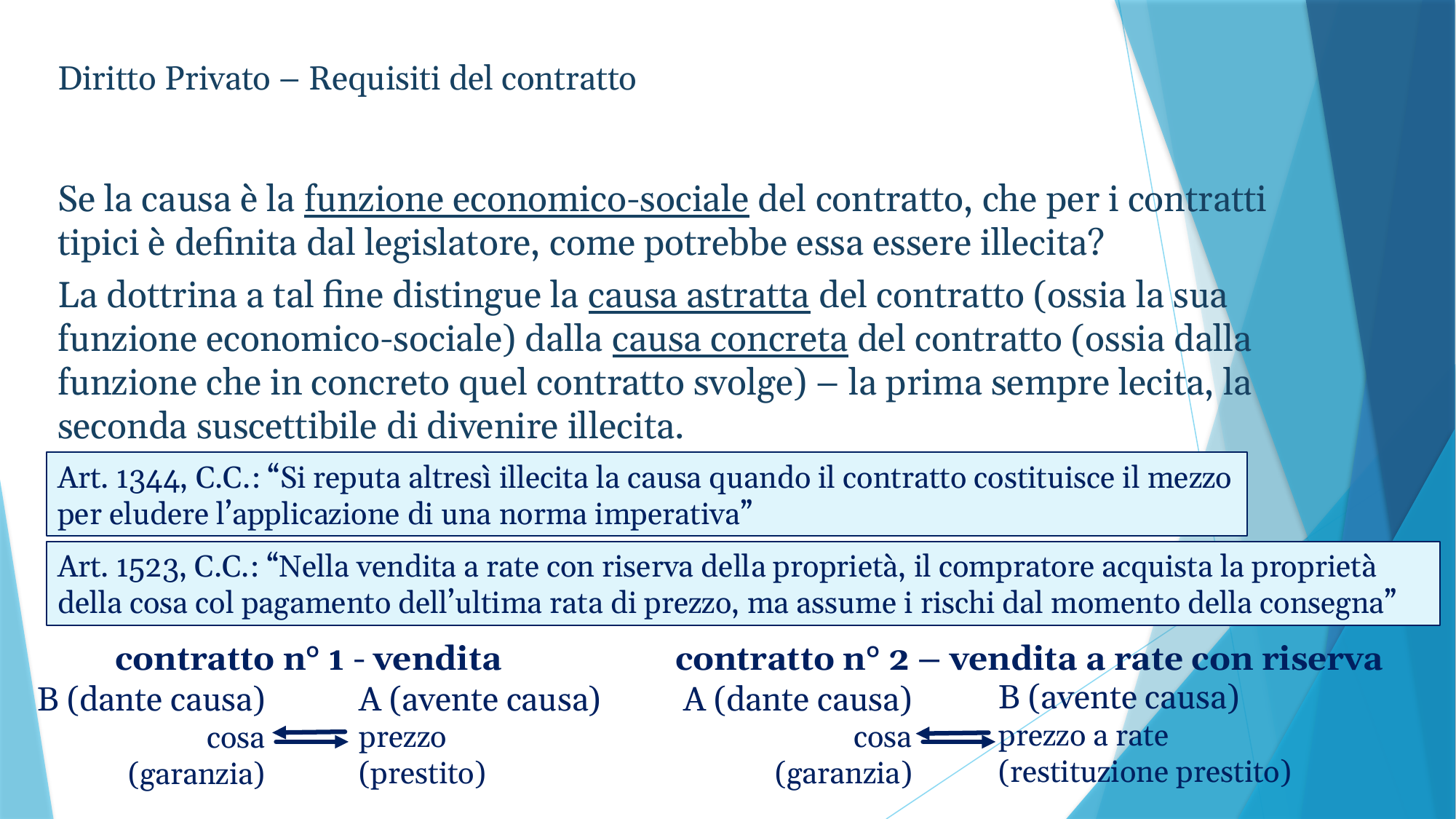

Diritto Privato – Requisiti del contratto
Se la causa è la funzione economico-sociale del contratto, che per i contratti tipici è definita dal legislatore, come potrebbe essa essere illecita?
La dottrina a tal fine distingue la causa astratta del contratto (ossia la sua funzione economico-sociale) dalla causa concreta del contratto (ossia dalla funzione che in concreto quel contratto svolge) – la prima sempre lecita, la seconda suscettibile di divenire illecita.
Art. 1344, C.C.: “Si reputa altresì illecita la causa quando il contratto costituisce il mezzo per eludere l’applicazione di una norma imperativa”
Art. 1523, C.C.: “Nella vendita a rate con riserva della proprietà, il compratore acquista la proprietà della cosa col pagamento dell’ultima rata di prezzo, ma assume i rischi dal momento della consegna”
contratto n° 1 - vendita
contratto n° 2 – vendita a rate con riserva
B (avente causa)
prezzo a rate
(restituzione prestito)
A (avente causa)
prezzo
(prestito)
A (dante causa)
cosa
(garanzia)
B (dante causa)
cosa
(garanzia)